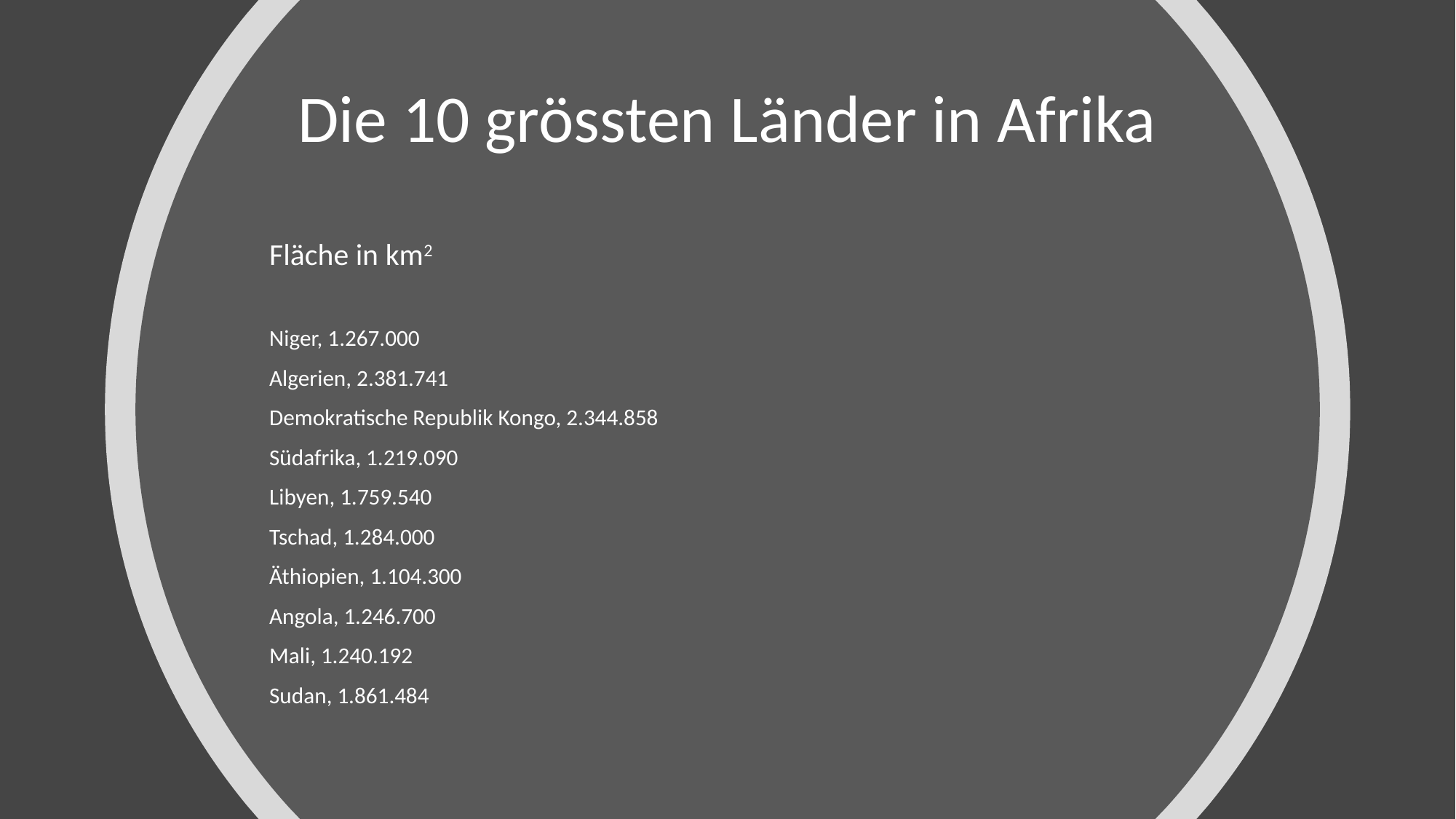

# Die 10 grössten Länder in Afrika
Fläche in km2

Niger, 1.267.000
Algerien, 2.381.741
Demokratische Republik Kongo, 2.344.858
Südafrika, 1.219.090
Libyen, 1.759.540
Tschad, 1.284.000
Äthiopien, 1.104.300
Angola, 1.246.700
Mali, 1.240.192
Sudan, 1.861.484